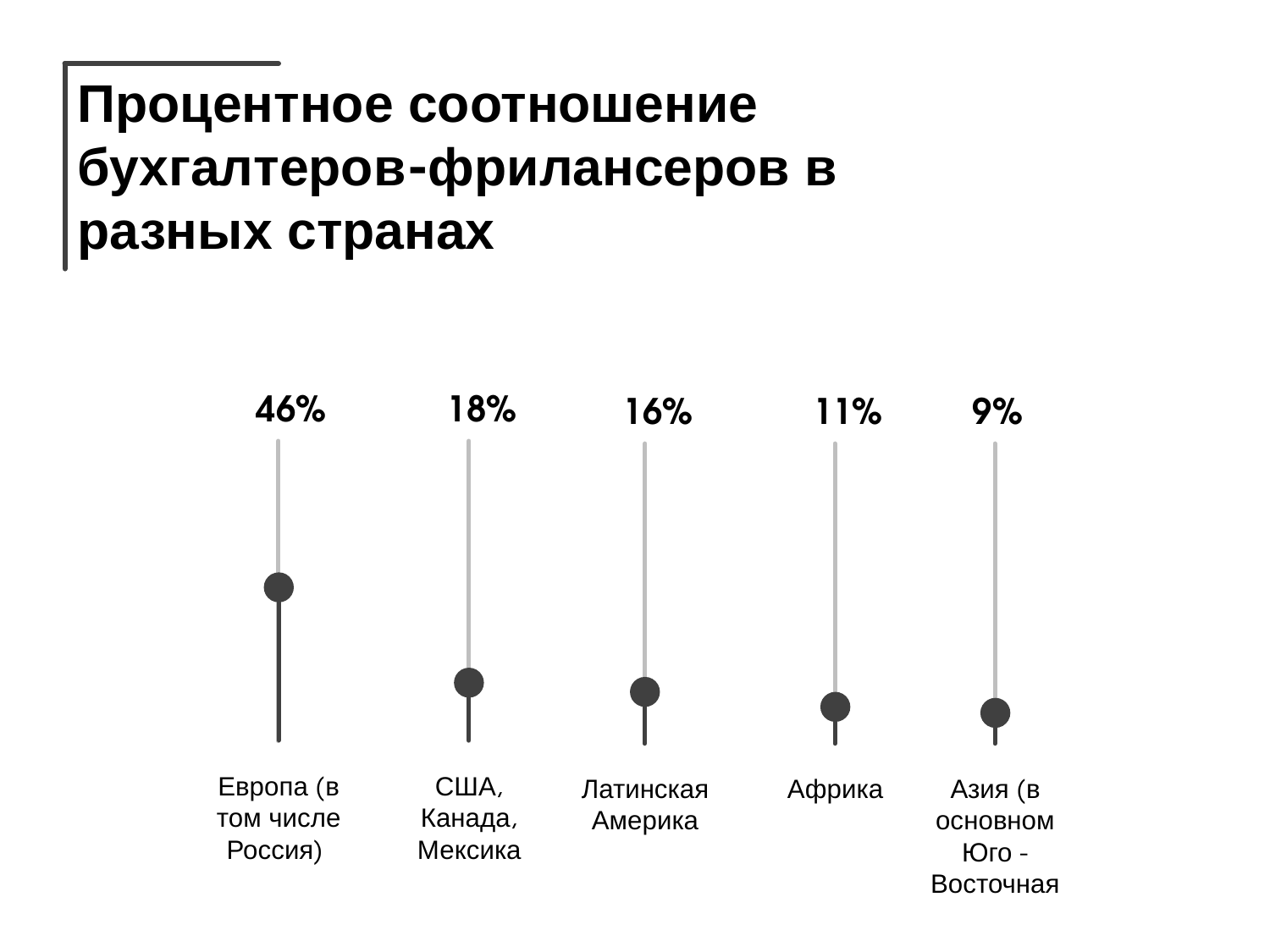

Процентное соотношение бухгалтеров-фрилансеров в разных странах
46%
18%
16%
11%
9%

Европа (в том числе Россия)
США, Канада, Мексика
Латинская Америка
Африка
Азия (в основном Юго - Восточная